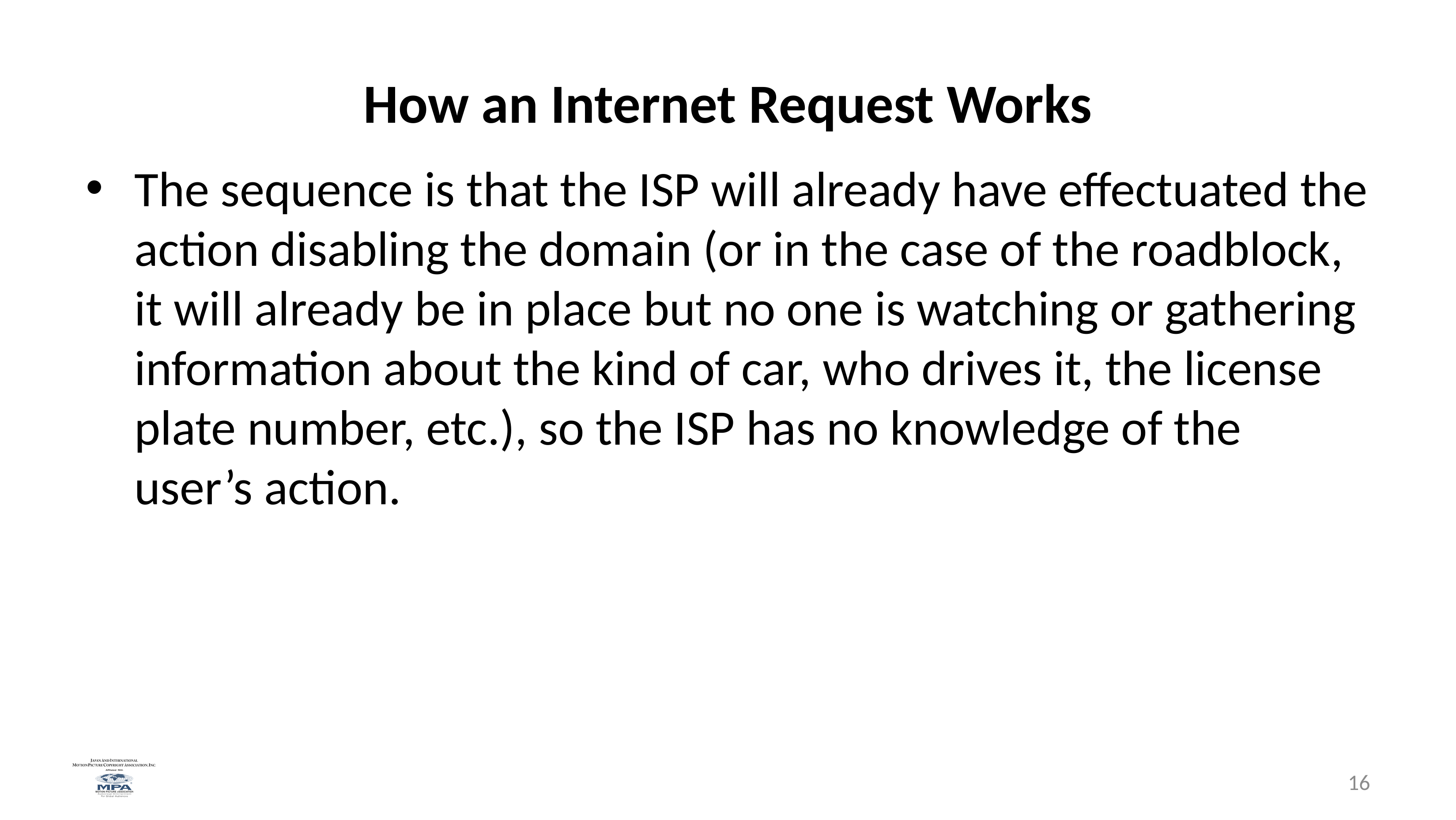

# How an Internet Request Works
The sequence is that the ISP will already have effectuated the action disabling the domain (or in the case of the roadblock, it will already be in place but no one is watching or gathering information about the kind of car, who drives it, the license plate number, etc.), so the ISP has no knowledge of the user’s action.

16